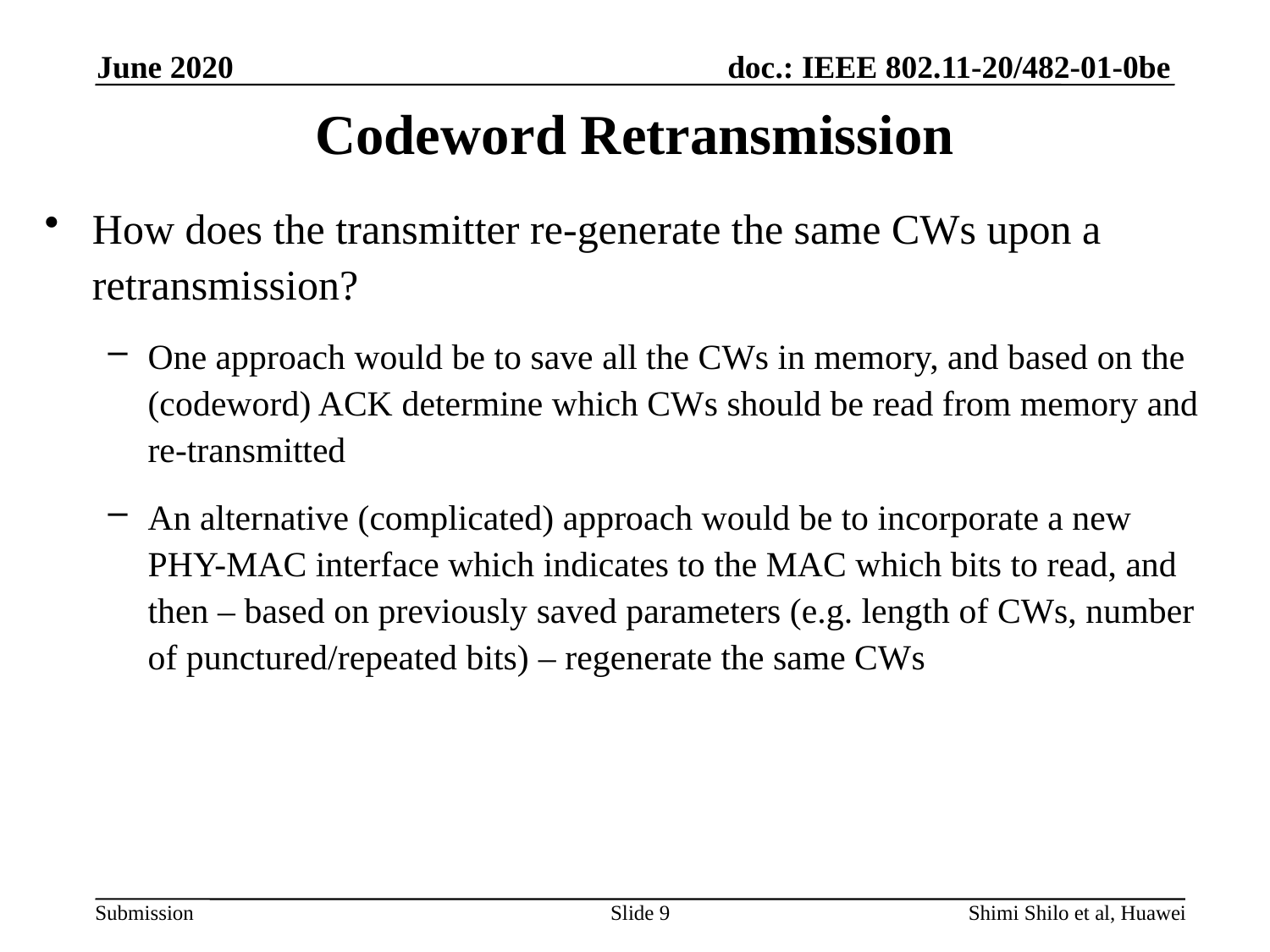

June 2020
# Codeword Retransmission
How does the transmitter re-generate the same CWs upon a retransmission?
One approach would be to save all the CWs in memory, and based on the (codeword) ACK determine which CWs should be read from memory and re-transmitted
An alternative (complicated) approach would be to incorporate a new PHY-MAC interface which indicates to the MAC which bits to read, and then – based on previously saved parameters (e.g. length of CWs, number of punctured/repeated bits) – regenerate the same CWs
Slide 9
Shimi Shilo et al, Huawei